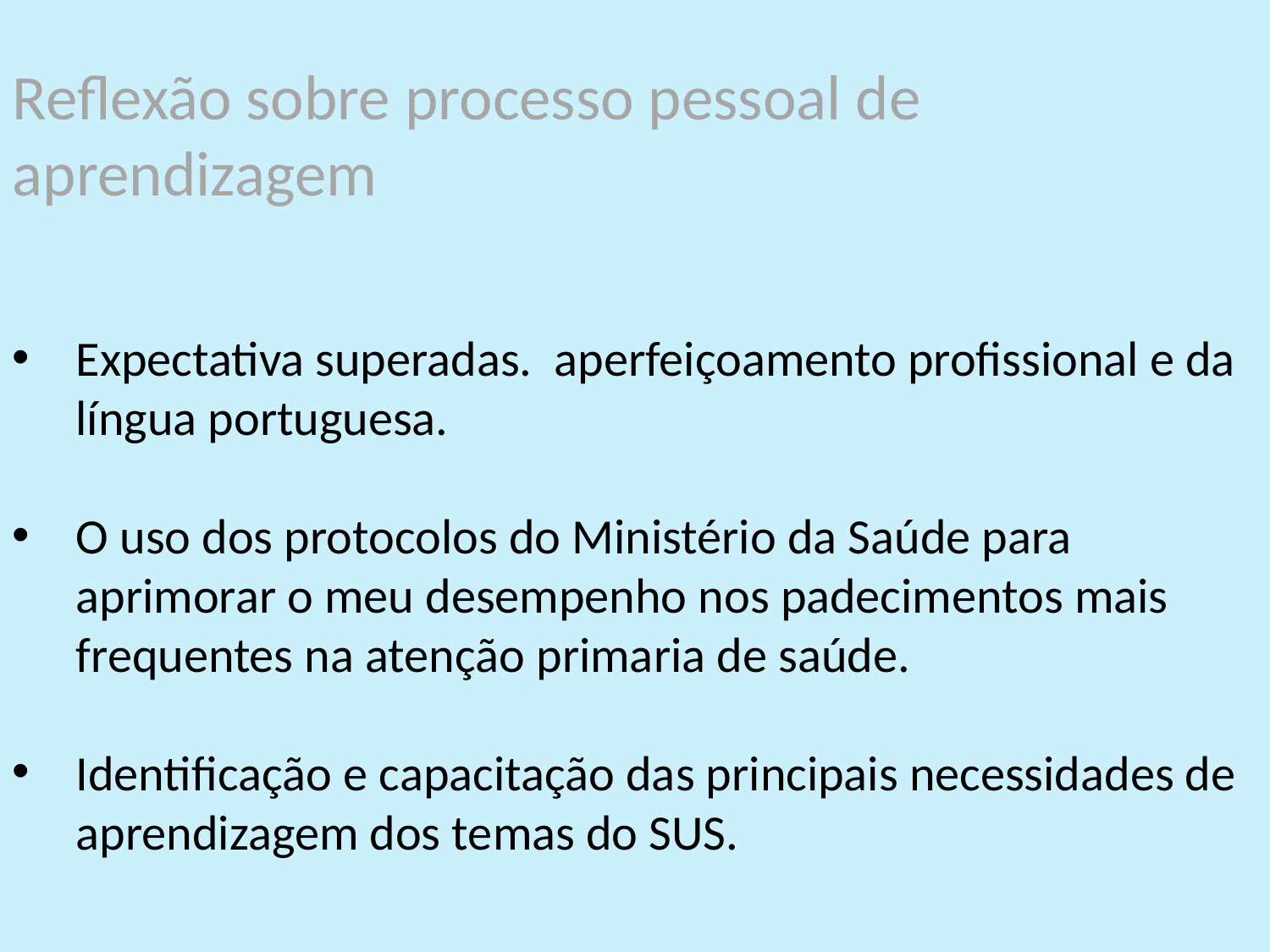

Reflexão sobre processo pessoal de aprendizagem

Expectativa superadas.  aperfeiçoamento profissional e da língua portuguesa.

O uso dos protocolos do Ministério da Saúde para  aprimorar o meu desempenho nos padecimentos mais frequentes na atenção primaria de saúde.

Identificação e capacitação das principais necessidades de aprendizagem dos temas do SUS.